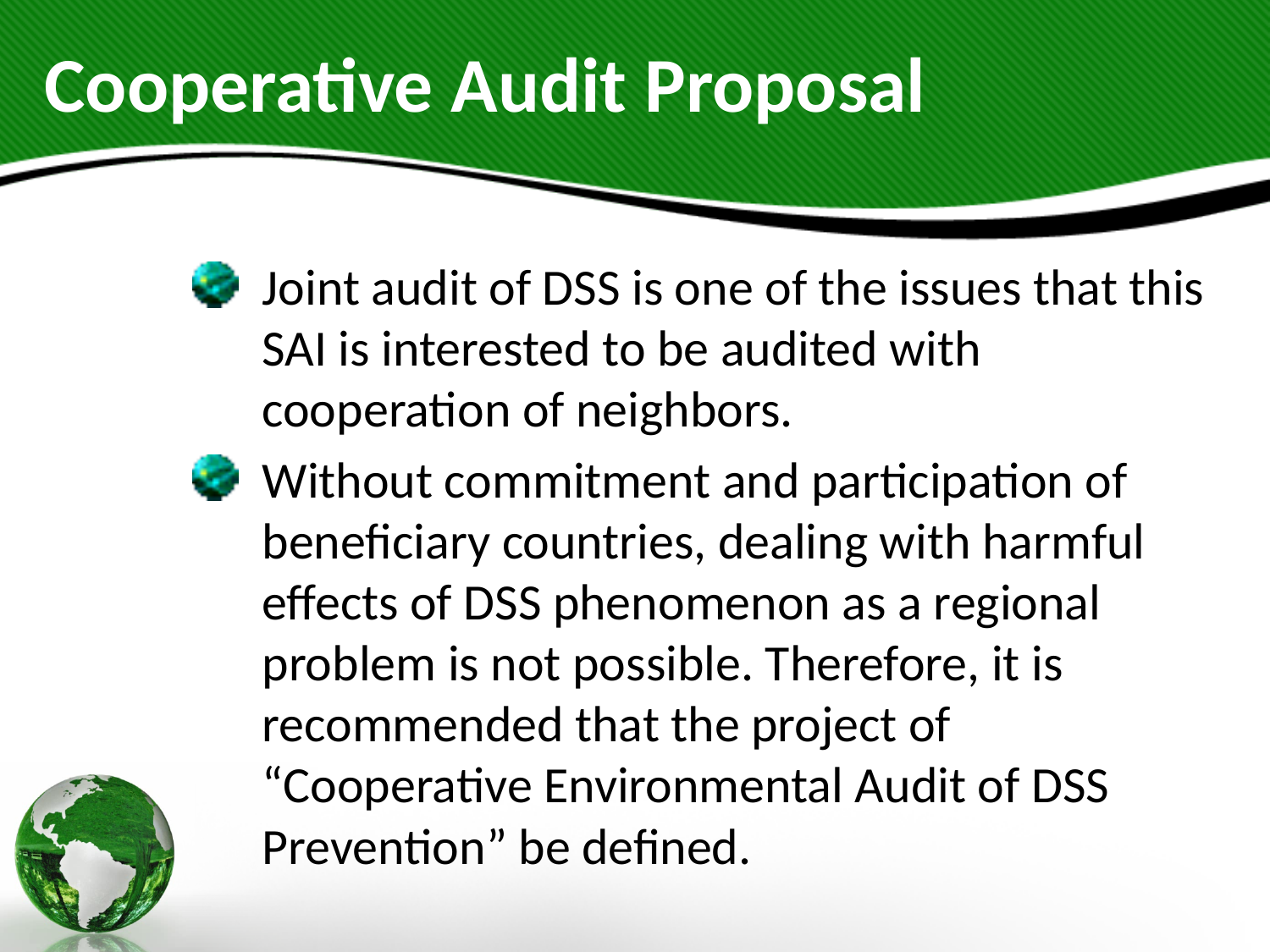

# Cooperative Audit Proposal
Joint audit of DSS is one of the issues that this SAI is interested to be audited with cooperation of neighbors.
Without commitment and participation of beneficiary countries, dealing with harmful effects of DSS phenomenon as a regional problem is not possible. Therefore, it is recommended that the project of “Cooperative Environmental Audit of DSS Prevention” be defined.